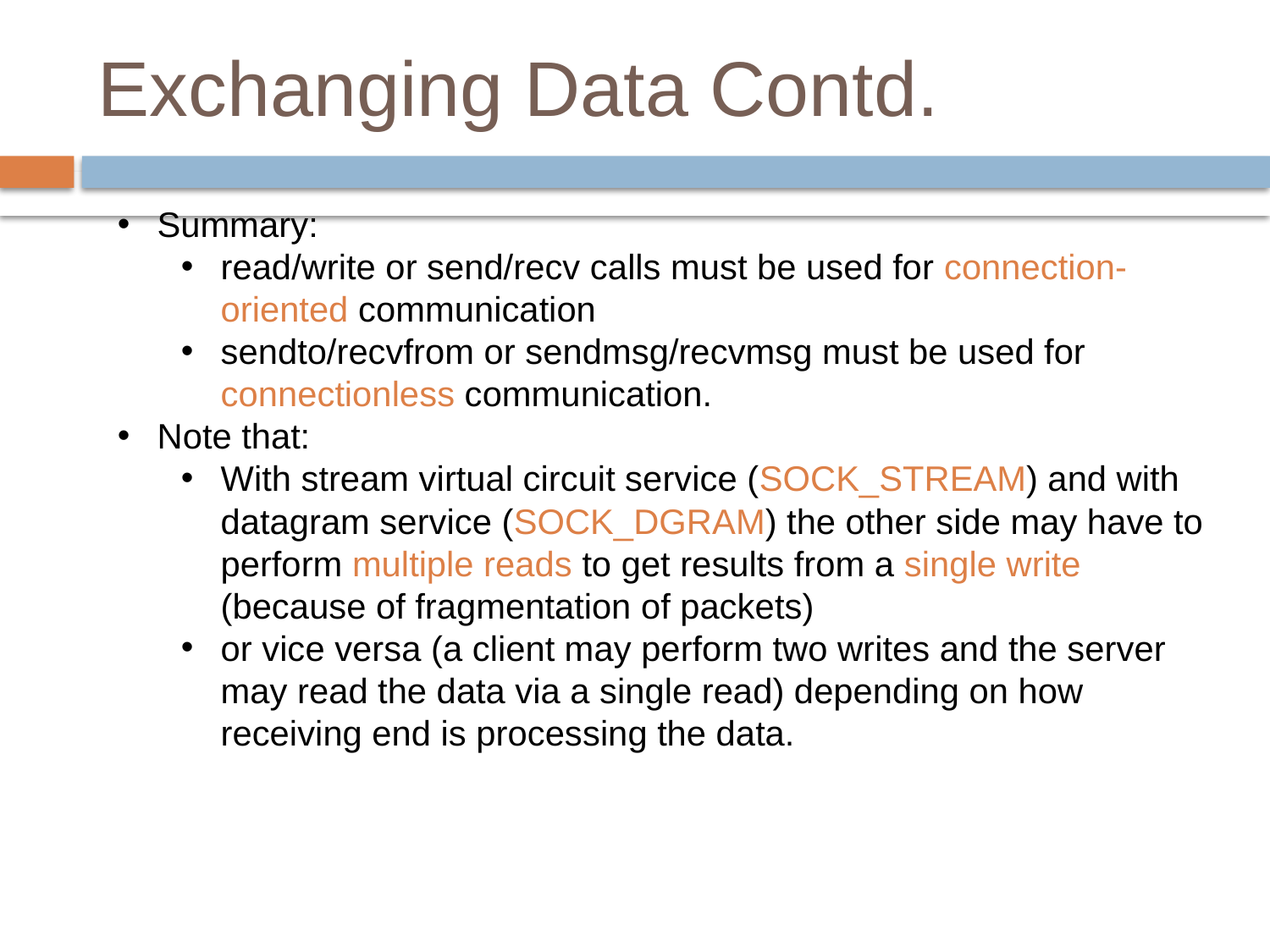

# Exchanging Data Contd.
Summary:
read/write or send/recv calls must be used for connection-oriented communication
sendto/recvfrom or sendmsg/recvmsg must be used for connectionless communication.
Note that:
With stream virtual circuit service (SOCK_STREAM) and with datagram service (SOCK_DGRAM) the other side may have to perform multiple reads to get results from a single write (because of fragmentation of packets)
or vice versa (a client may perform two writes and the server may read the data via a single read) depending on how receiving end is processing the data.